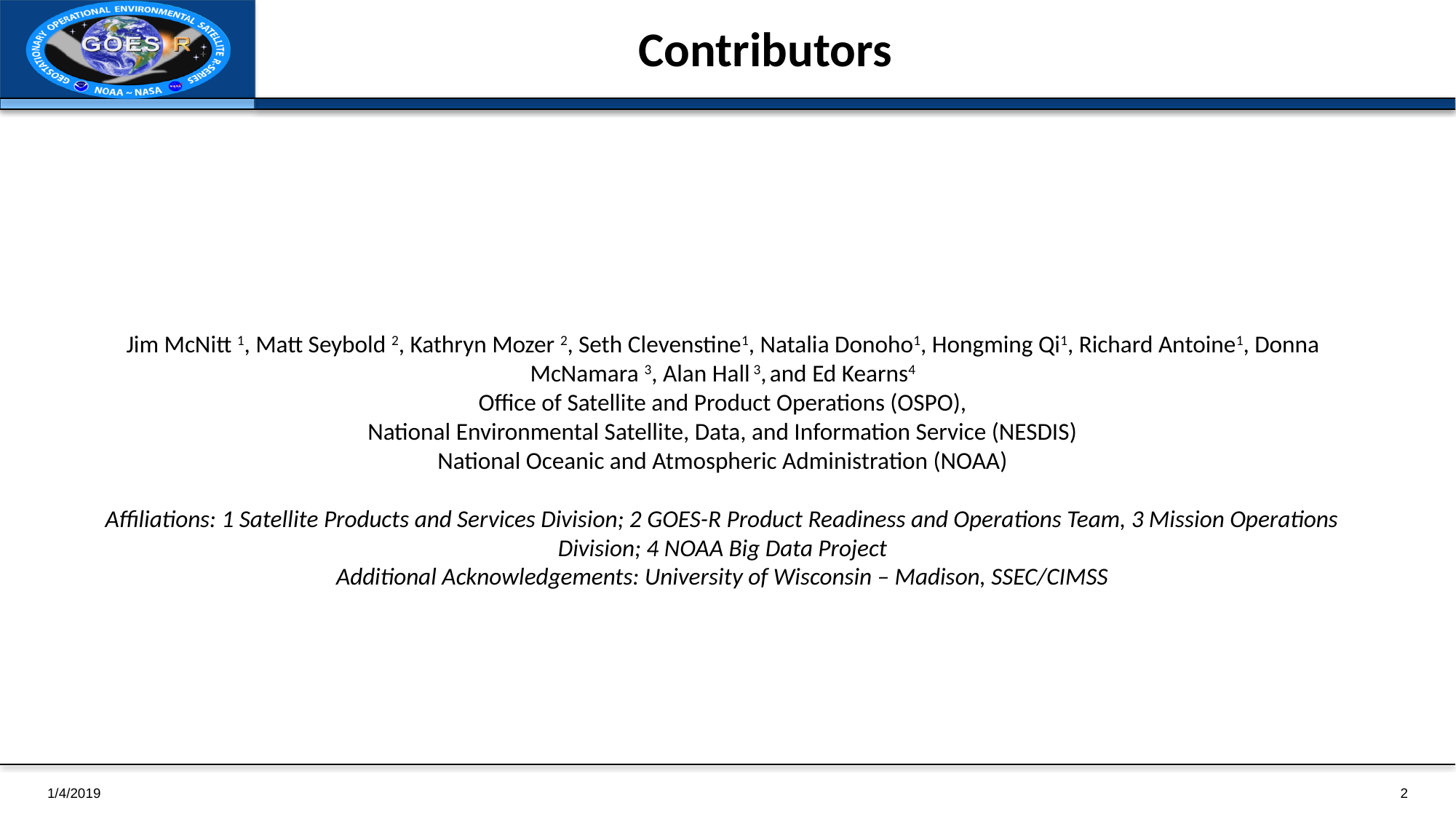

# Contributors
Jim McNitt 1, Matt Seybold 2, Kathryn Mozer 2, Seth Clevenstine1, Natalia Donoho1, Hongming Qi1, Richard Antoine1, Donna McNamara 3, Alan Hall 3, and Ed Kearns4
Office of Satellite and Product Operations (OSPO),
National Environmental Satellite, Data, and Information Service (NESDIS)
National Oceanic and Atmospheric Administration (NOAA)

Affiliations: 1 Satellite Products and Services Division; 2 GOES-R Product Readiness and Operations Team, 3 Mission Operations Division; 4 NOAA Big Data Project
Additional Acknowledgements: University of Wisconsin – Madison, SSEC/CIMSS

1/4/2019
2